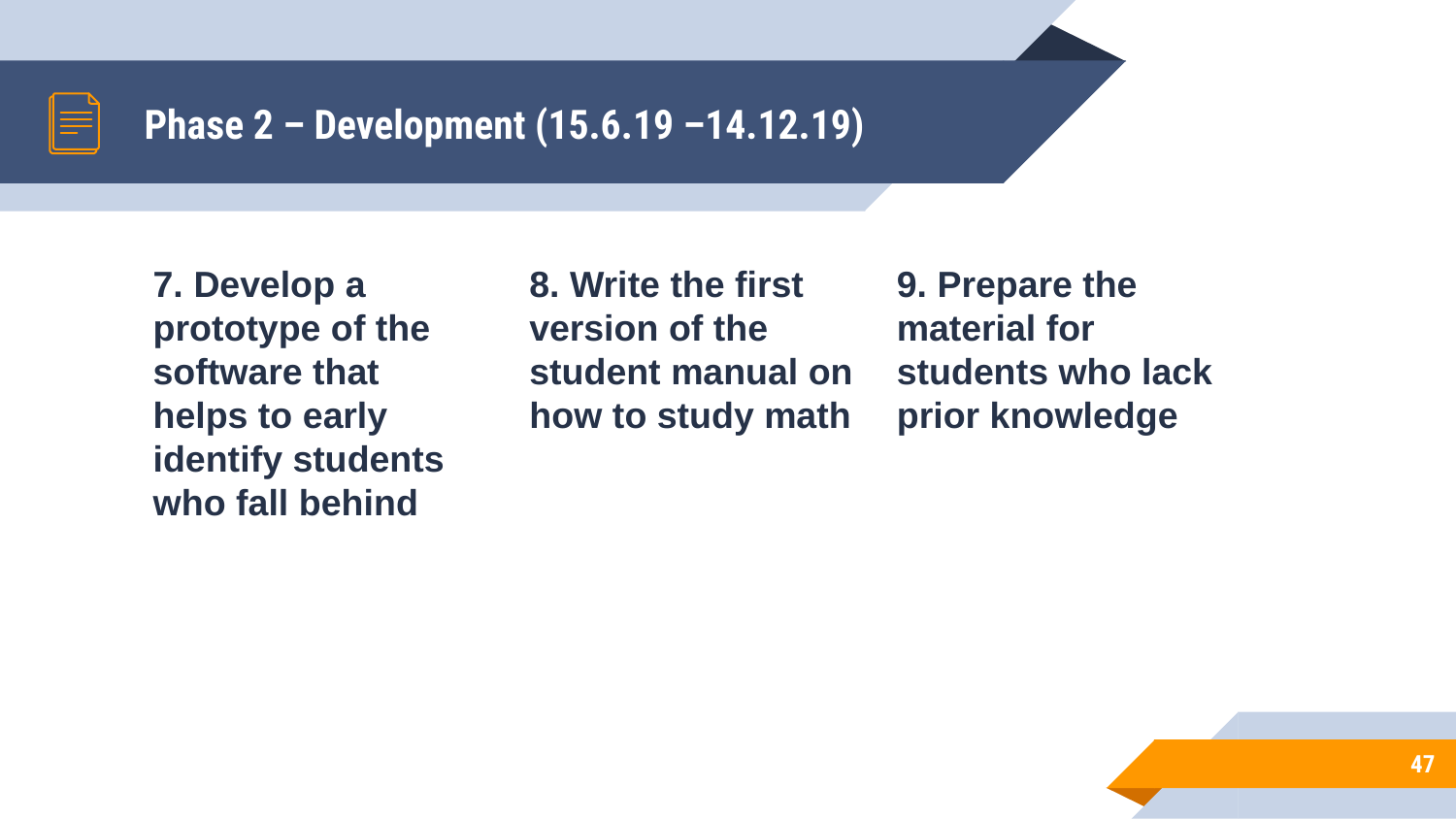

# Phase 2 – Development (15.6.19 –14.12.19)

7. Develop a prototype of the software that helps to early identify students who fall behind
8. Write the first version of the student manual on how to study math
9. Prepare the material for students who lack prior knowledge
47